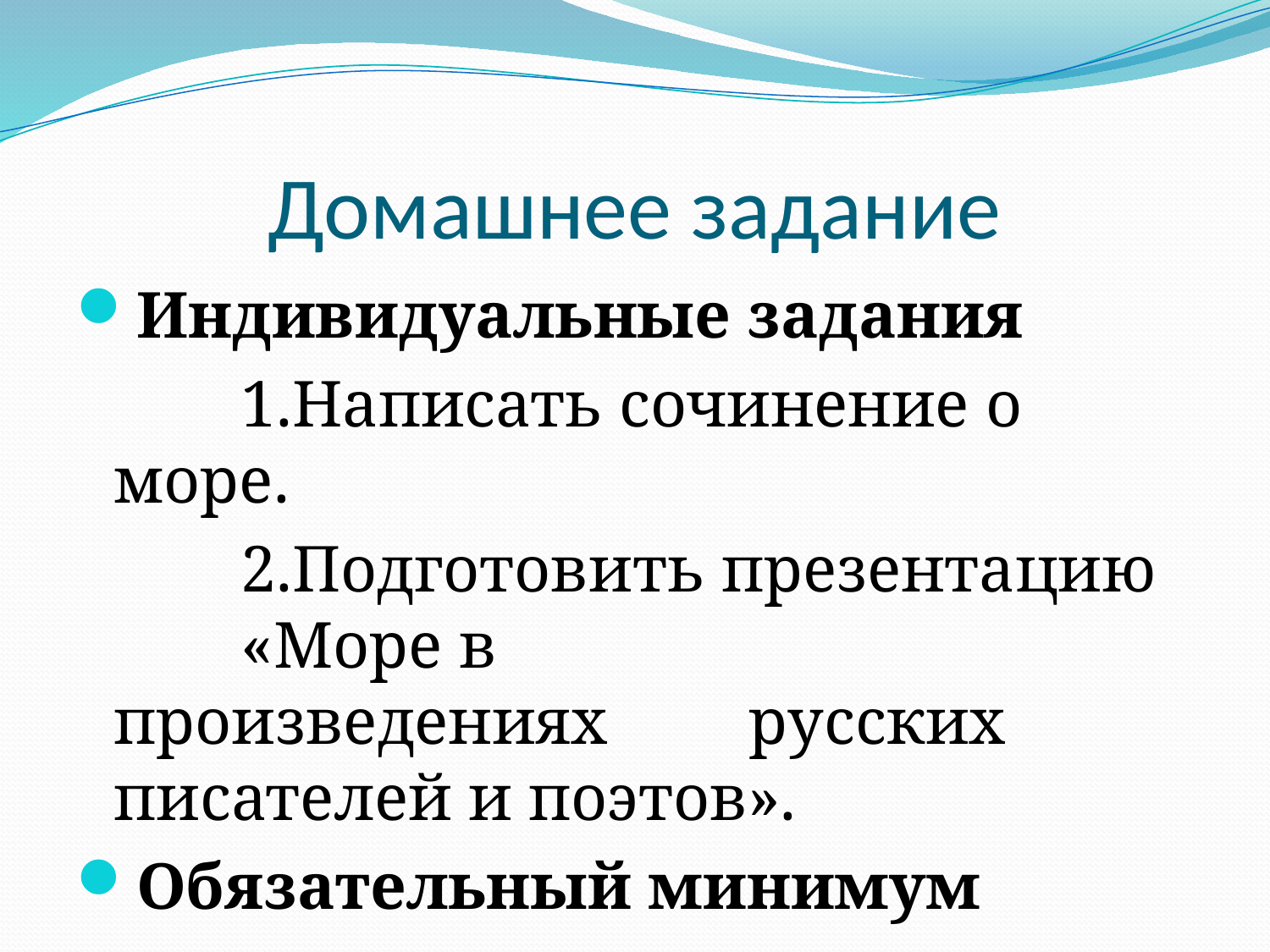

# Домашнее задание
Индивидуальные задания
		1.Написать сочинение о море.
		2.Подготовить презентацию 	«Море в 		произведениях 	русских писателей и поэтов».
Обязательный минимум
		Выполнить упражнение.